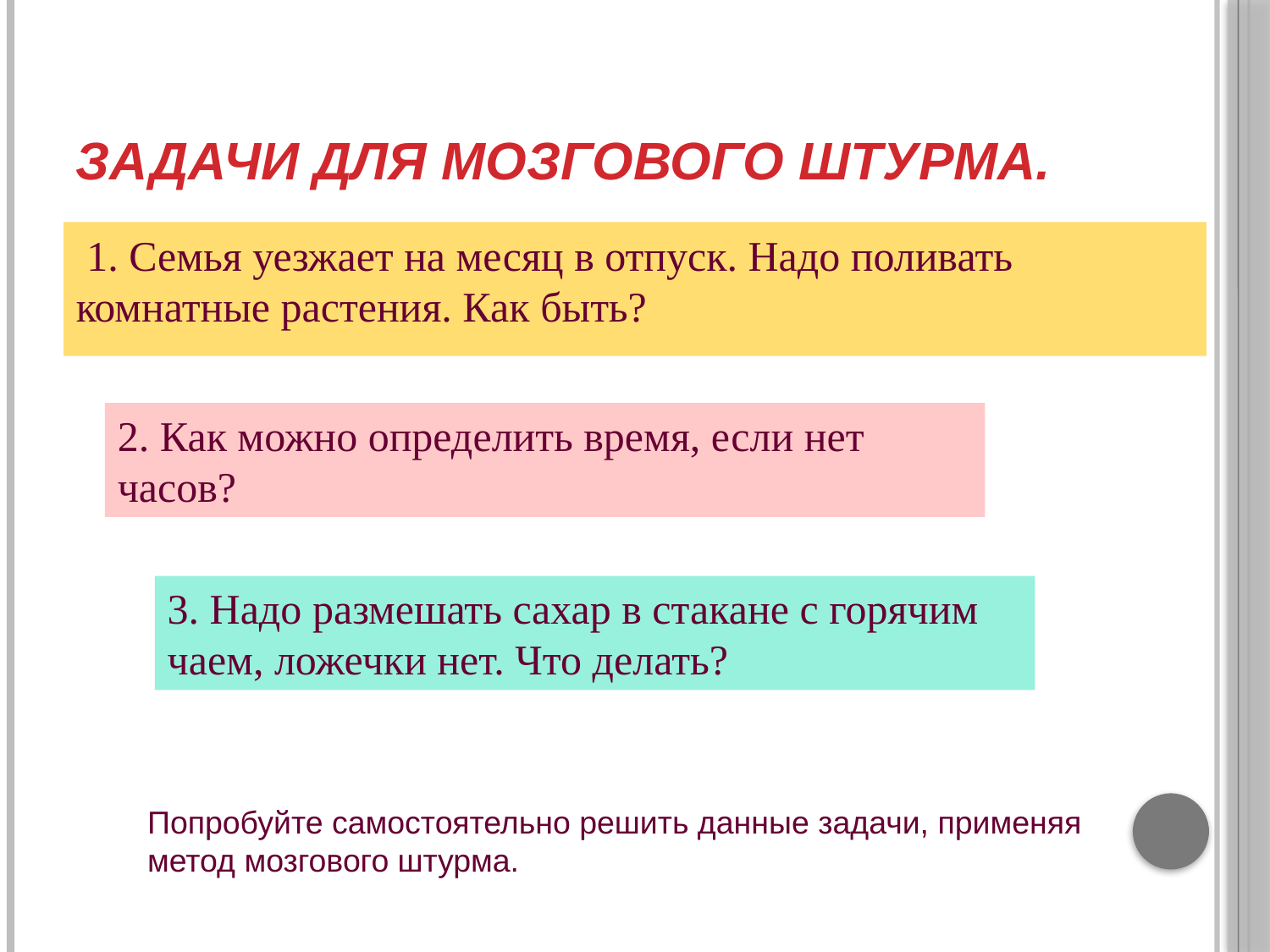

# Задачи для мозгового штурма.
 1. Семья уезжает на месяц в отпуск. Надо поливать комнатные растения. Как быть?
2. Как можно определить время, если нет часов?
3. Надо размешать сахар в стакане с горячим чаем, ложечки нет. Что делать?
Попробуйте самостоятельно решить данные задачи, применяя метод мозгового штурма.